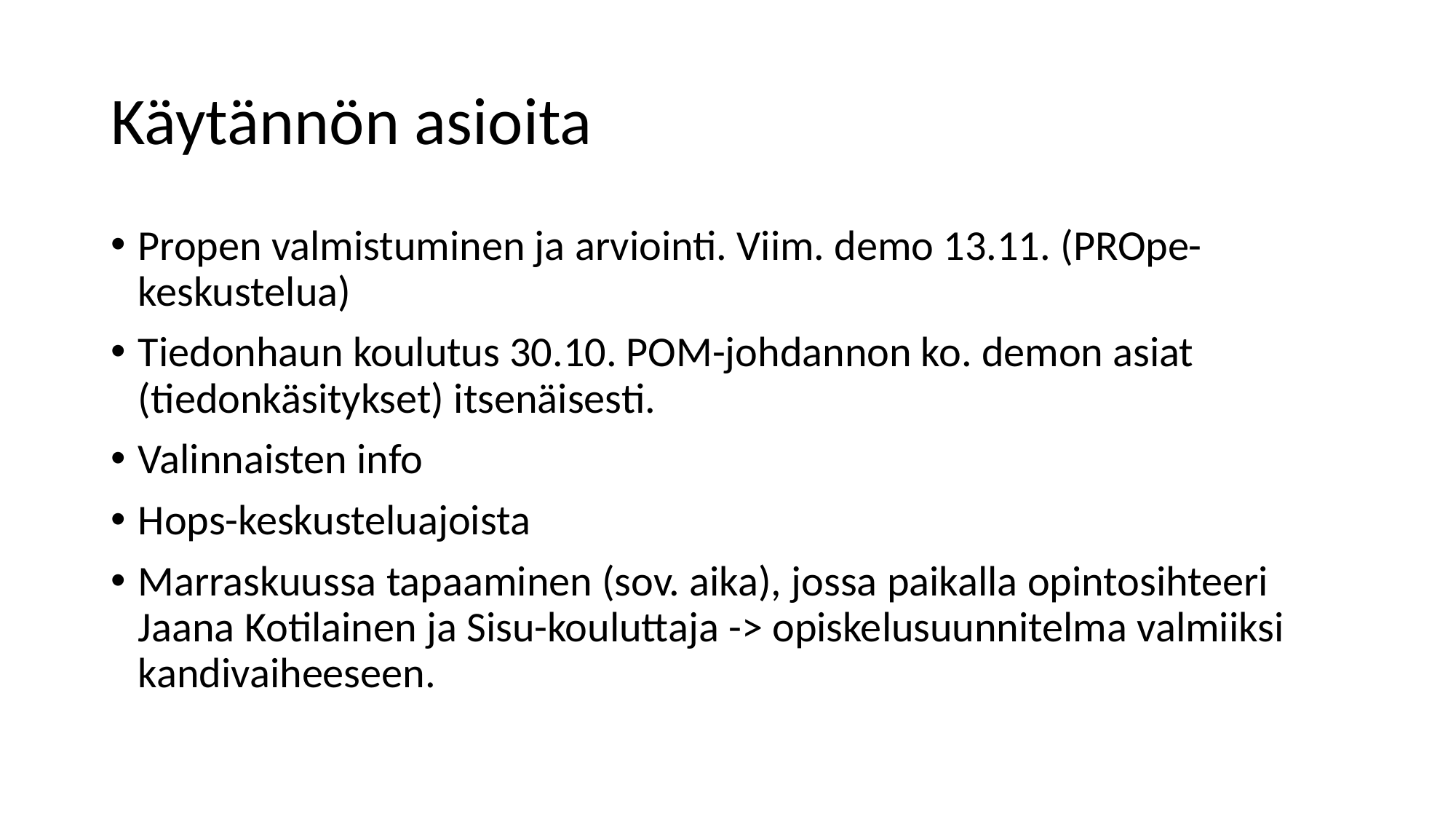

# Käytännön asioita
Propen valmistuminen ja arviointi. Viim. demo 13.11. (PROpe-keskustelua)
Tiedonhaun koulutus 30.10. POM-johdannon ko. demon asiat (tiedonkäsitykset) itsenäisesti.
Valinnaisten info
Hops-keskusteluajoista
Marraskuussa tapaaminen (sov. aika), jossa paikalla opintosihteeri Jaana Kotilainen ja Sisu-kouluttaja -> opiskelusuunnitelma valmiiksi kandivaiheeseen.